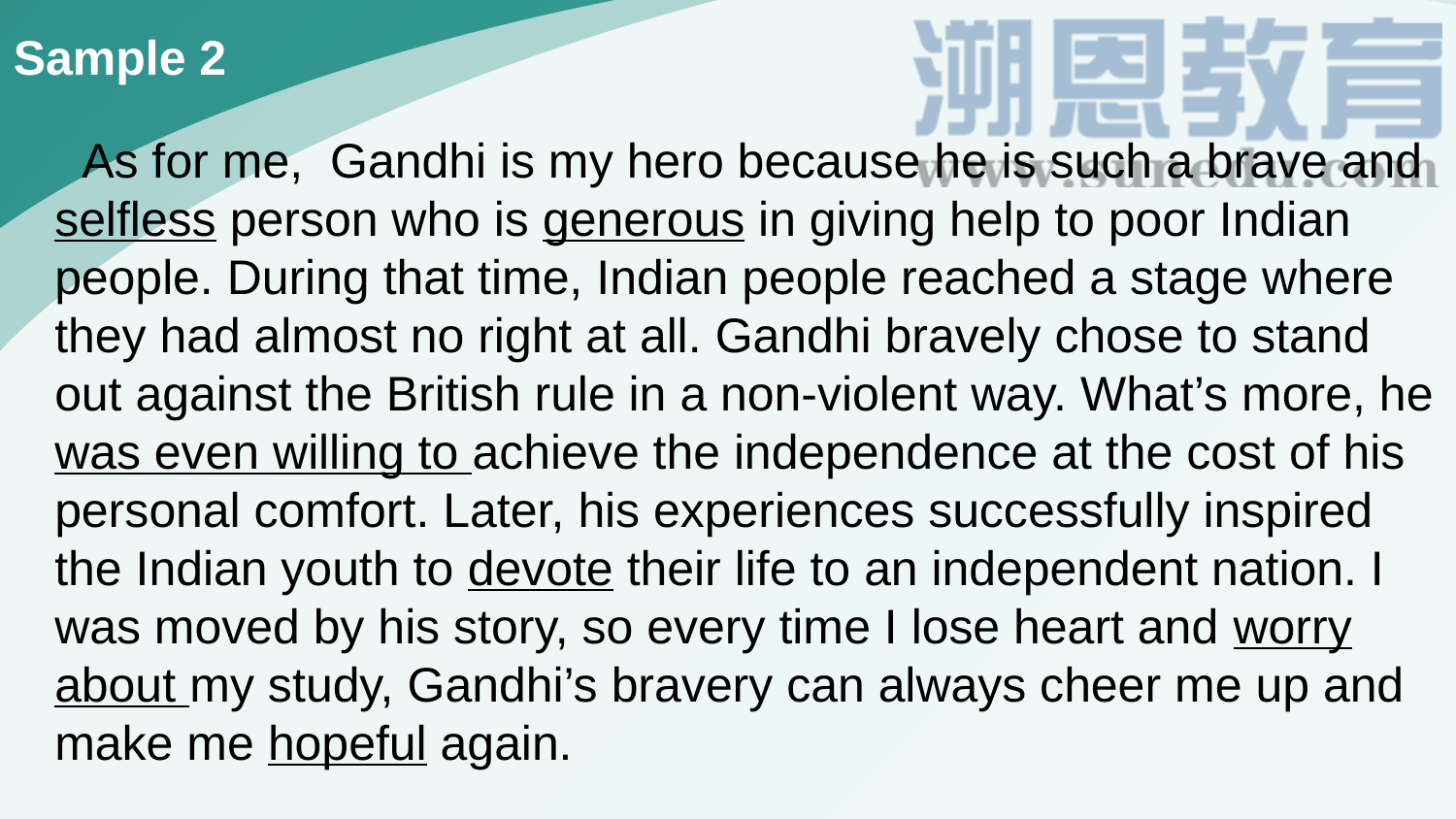

Sample 2
  As for me,  Gandhi is my hero because he is such a brave and selfless person who is generous in giving help to poor Indian people. During that time, Indian people reached a stage where they had almost no right at all. Gandhi bravely chose to stand out against the British rule in a non-violent way. What’s more, he was even willing to achieve the independence at the cost of his personal comfort. Later, his experiences successfully inspired the Indian youth to devote their life to an independent nation. I was moved by his story, so every time I lose heart and worry about my study, Gandhi’s bravery can always cheer me up and make me hopeful again.